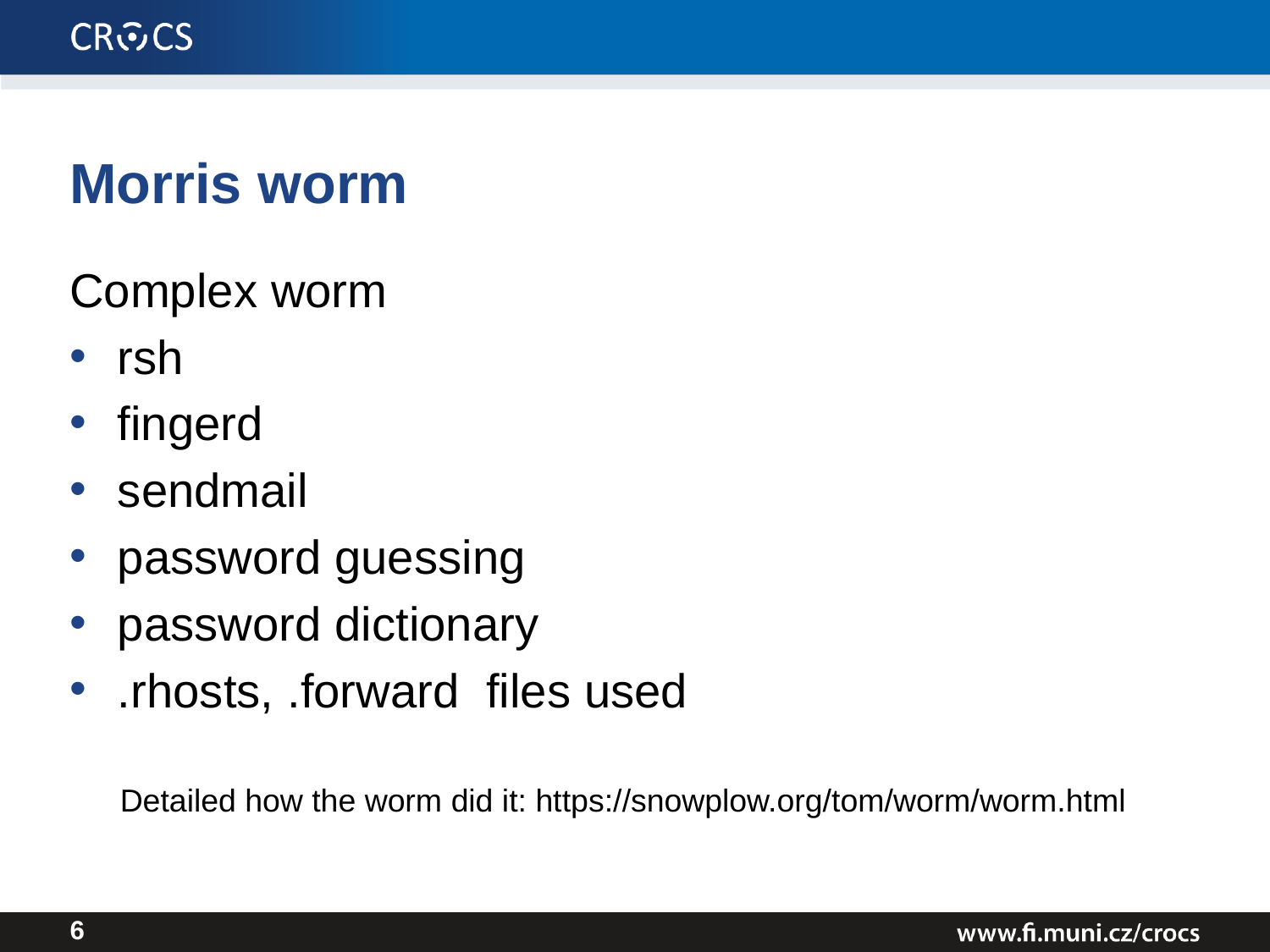

# Morris worm
Complex worm
rsh
fingerd
sendmail
password guessing
password dictionary
.rhosts, .forward  files used

Detailed how the worm did it: https://snowplow.org/tom/worm/worm.html

6